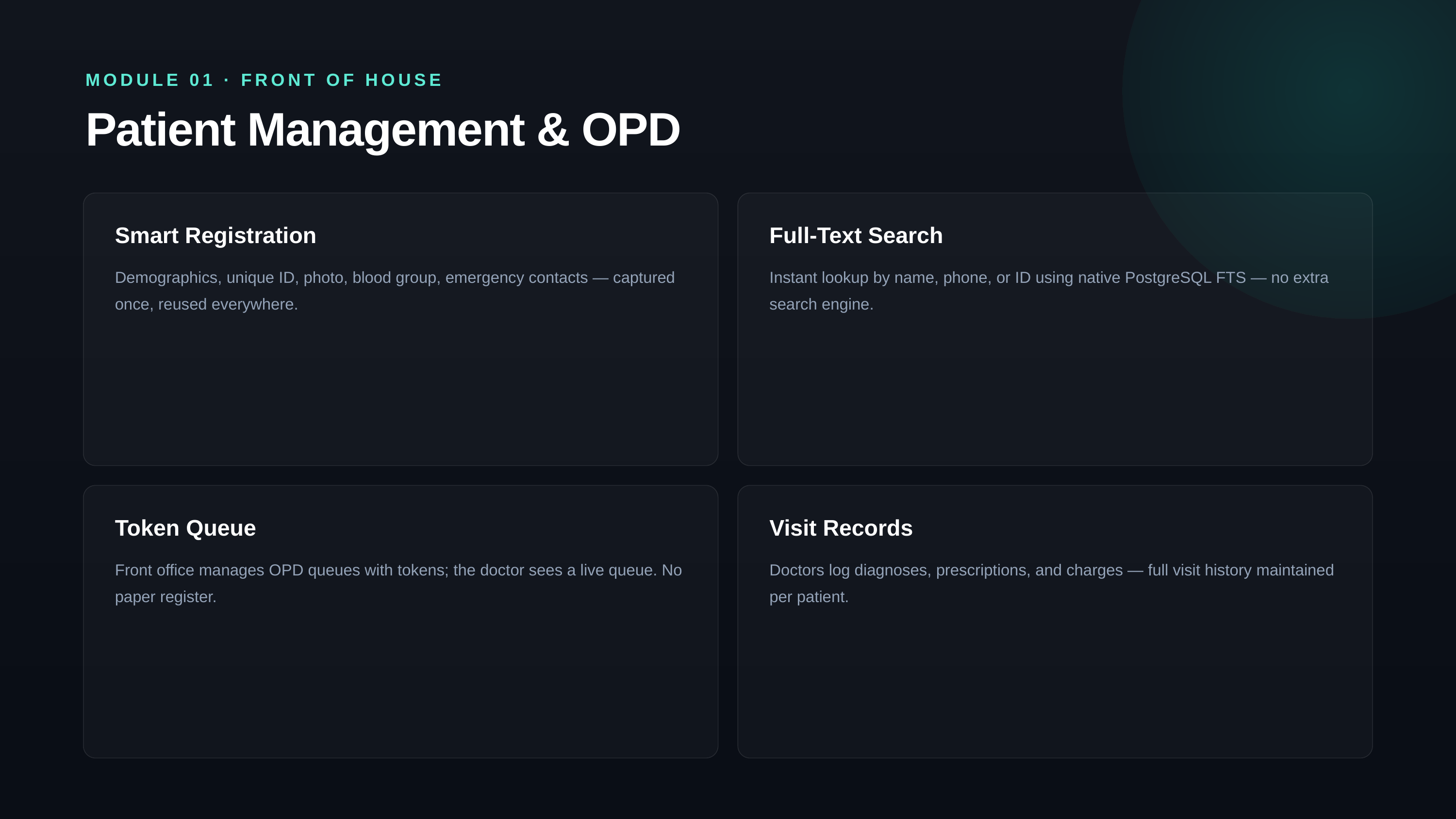

MODULE 01 · FRONT OF HOUSE
Patient Management & OPD

Smart Registration
Full-Text Search
Demographics, unique ID, photo, blood group, emergency contacts — captured once, reused everywhere.
Instant lookup by name, phone, or ID using native PostgreSQL FTS — no extra search engine.

Token Queue
Visit Records
Front office manages OPD queues with tokens; the doctor sees a live queue. No paper register.
Doctors log diagnoses, prescriptions, and charges — full visit history maintained per patient.